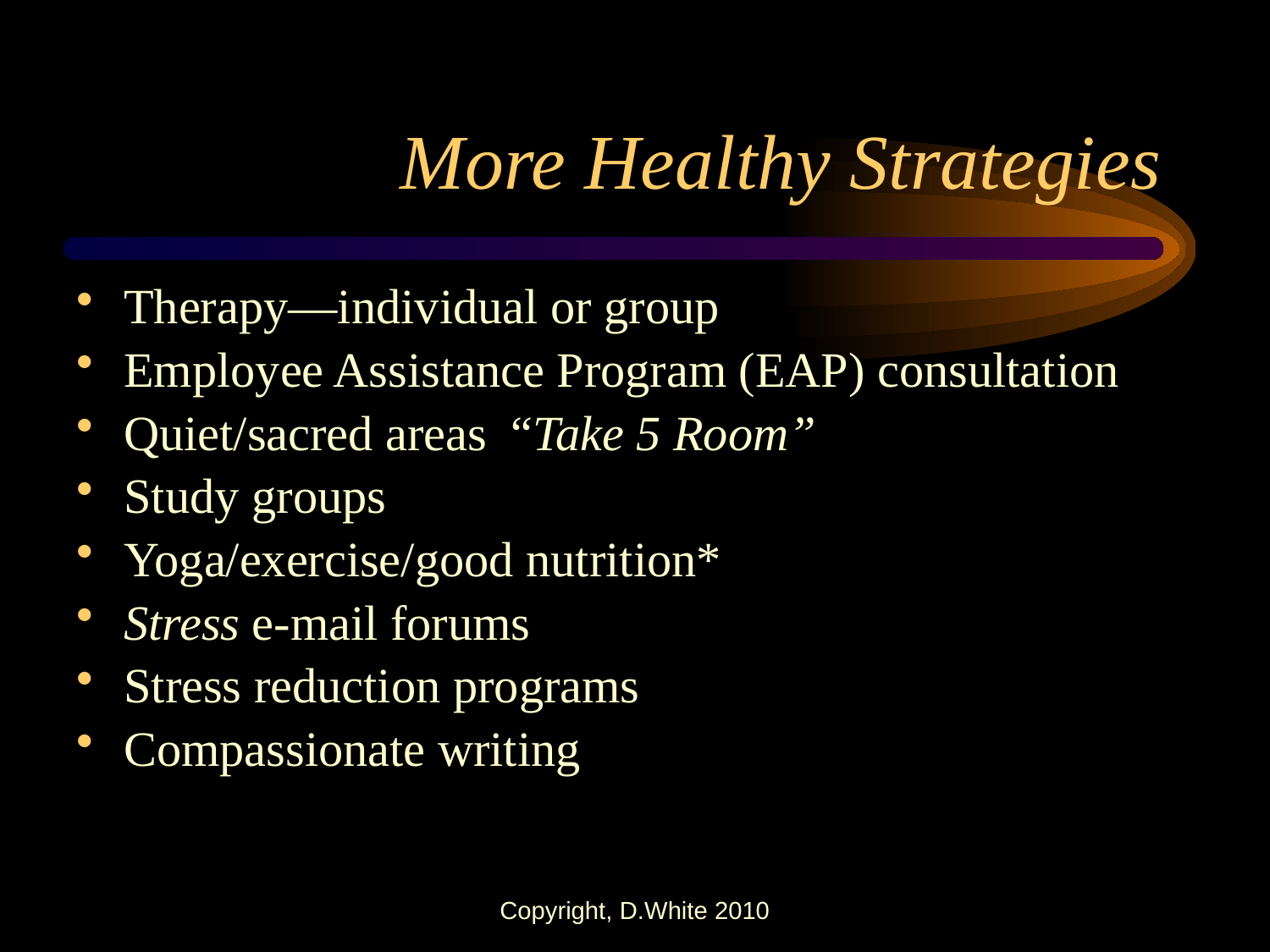

# More Healthy Strategies
Therapy—individual or group
Employee Assistance Program (EAP) consultation
Quiet/sacred areas  “Take 5 Room”
Study groups
Yoga/exercise/good nutrition*
Stress e-mail forums
Stress reduction programs
Compassionate writing

Copyright, D.White 2010